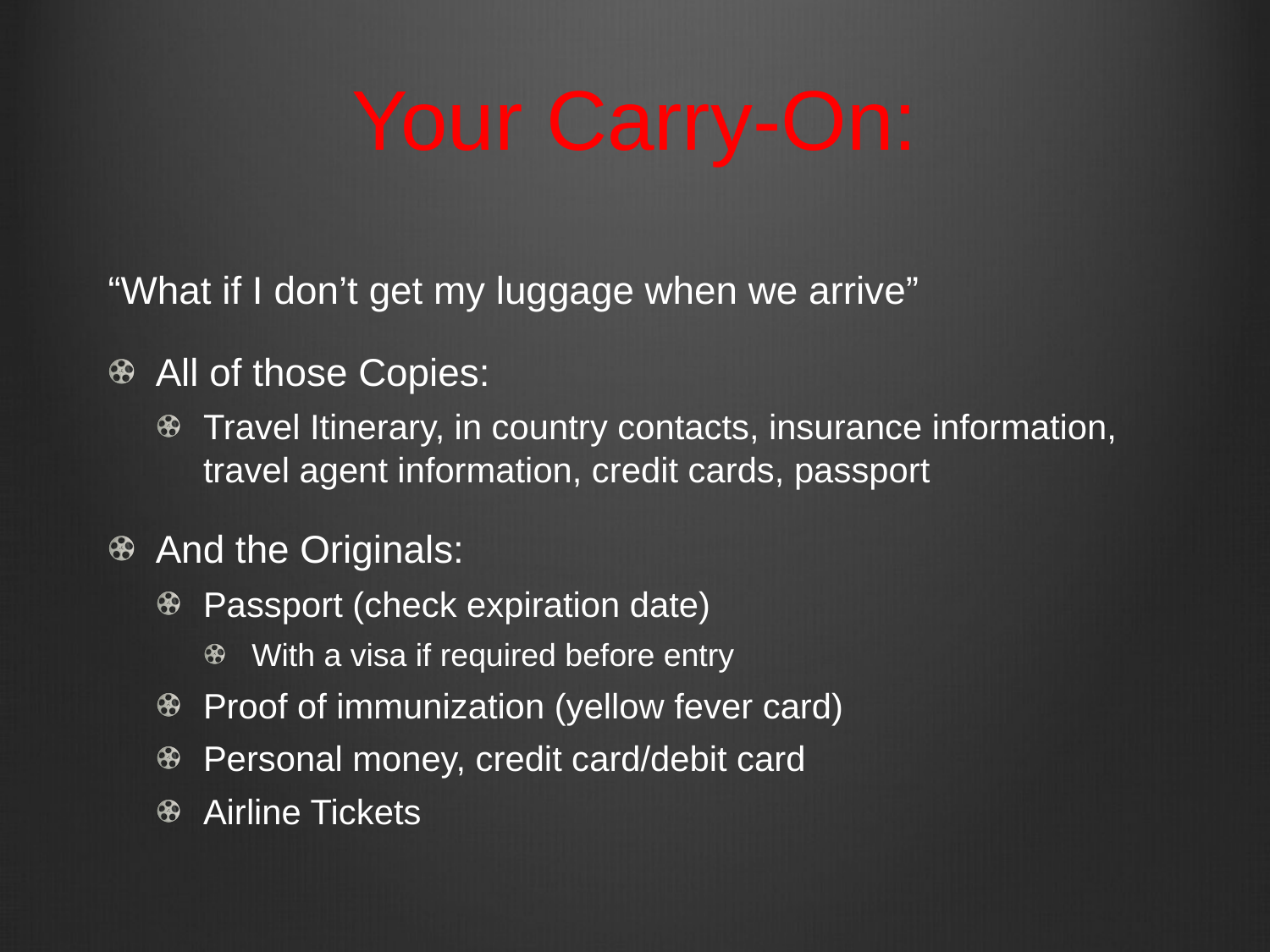

# Your Carry-On:
“What if I don’t get my luggage when we arrive”
All of those Copies:
Travel Itinerary, in country contacts, insurance information, travel agent information, credit cards, passport
And the Originals:
Passport (check expiration date)
With a visa if required before entry
Proof of immunization (yellow fever card)
Personal money, credit card/debit card
Airline Tickets